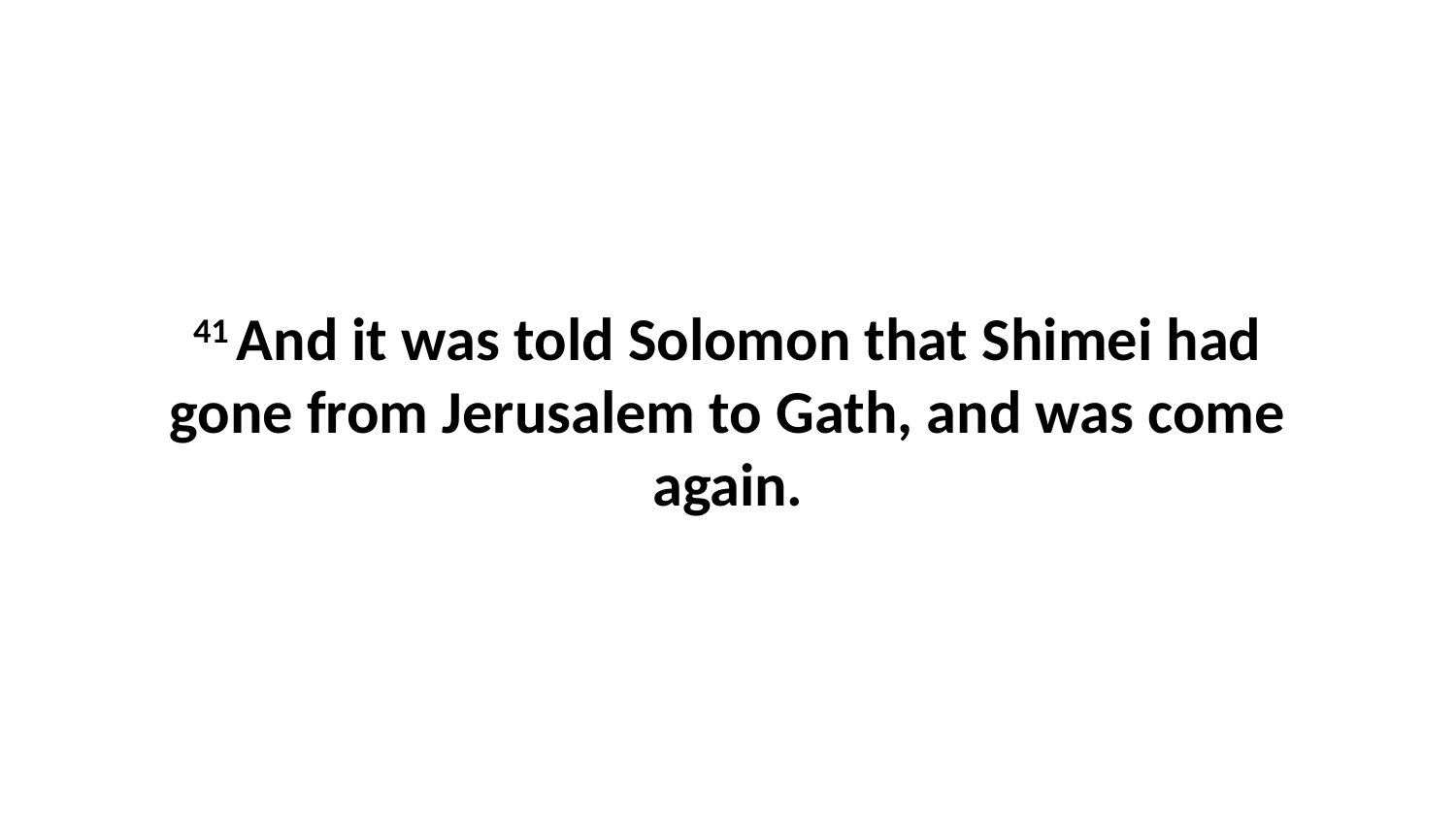

41 And it was told Solomon that Shimei had gone from Jerusalem to Gath, and was come again.